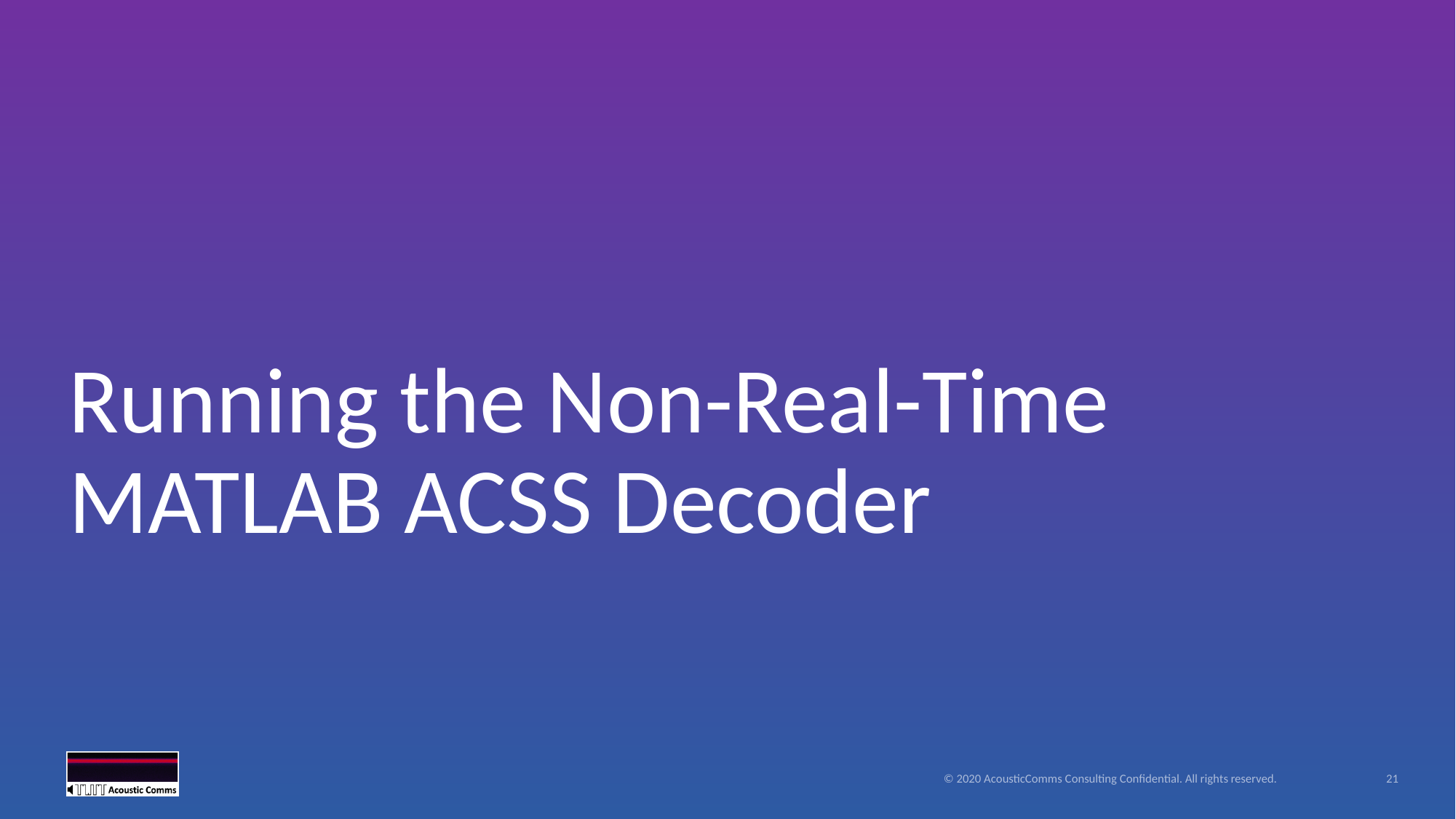

# Running the Non-Real-Time MATLAB ACSS Decoder